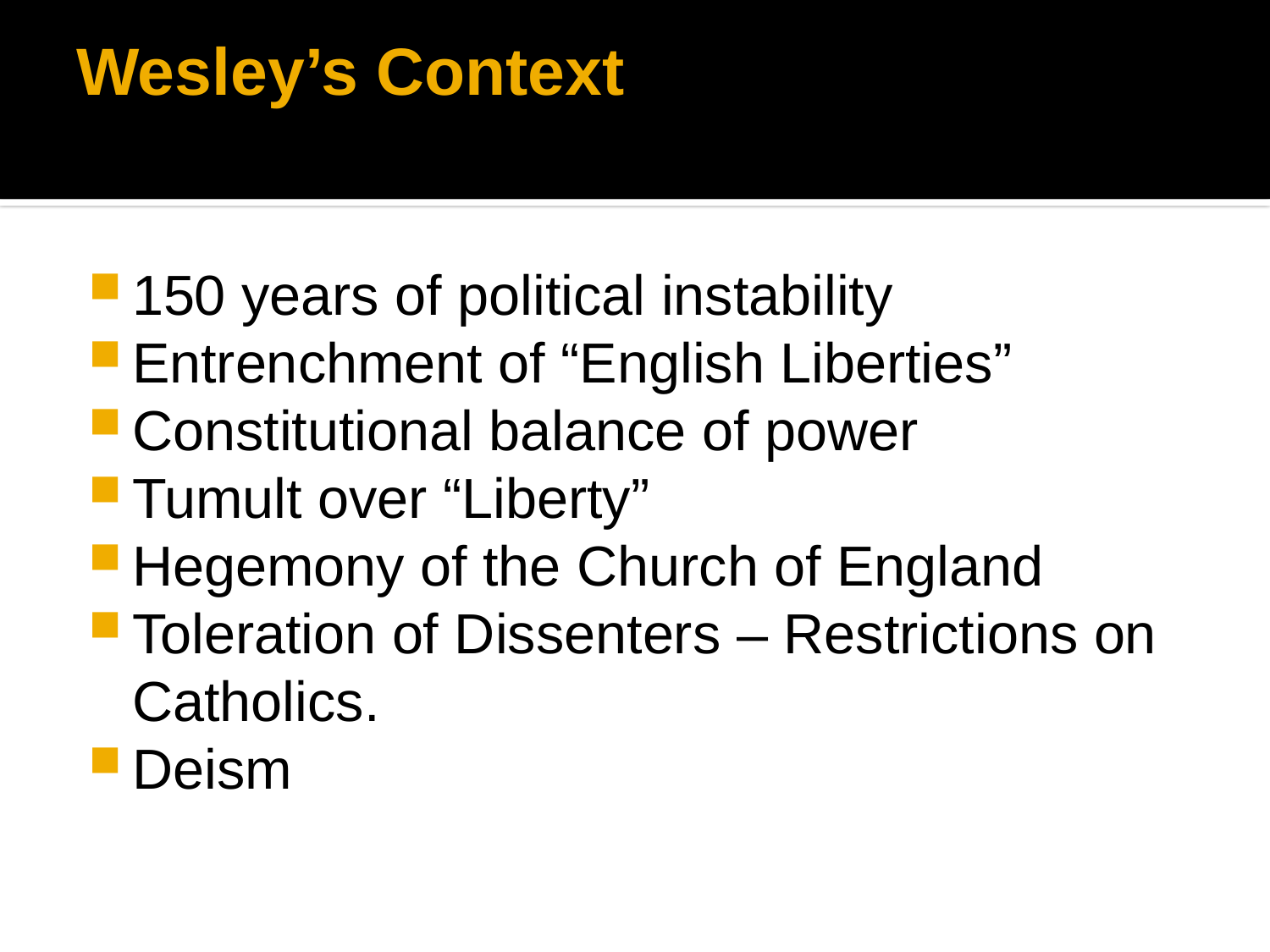

# Wesley’s Context
150 years of political instability
Entrenchment of “English Liberties”
Constitutional balance of power
Tumult over “Liberty”
Hegemony of the Church of England
Toleration of Dissenters – Restrictions on Catholics.
Deism